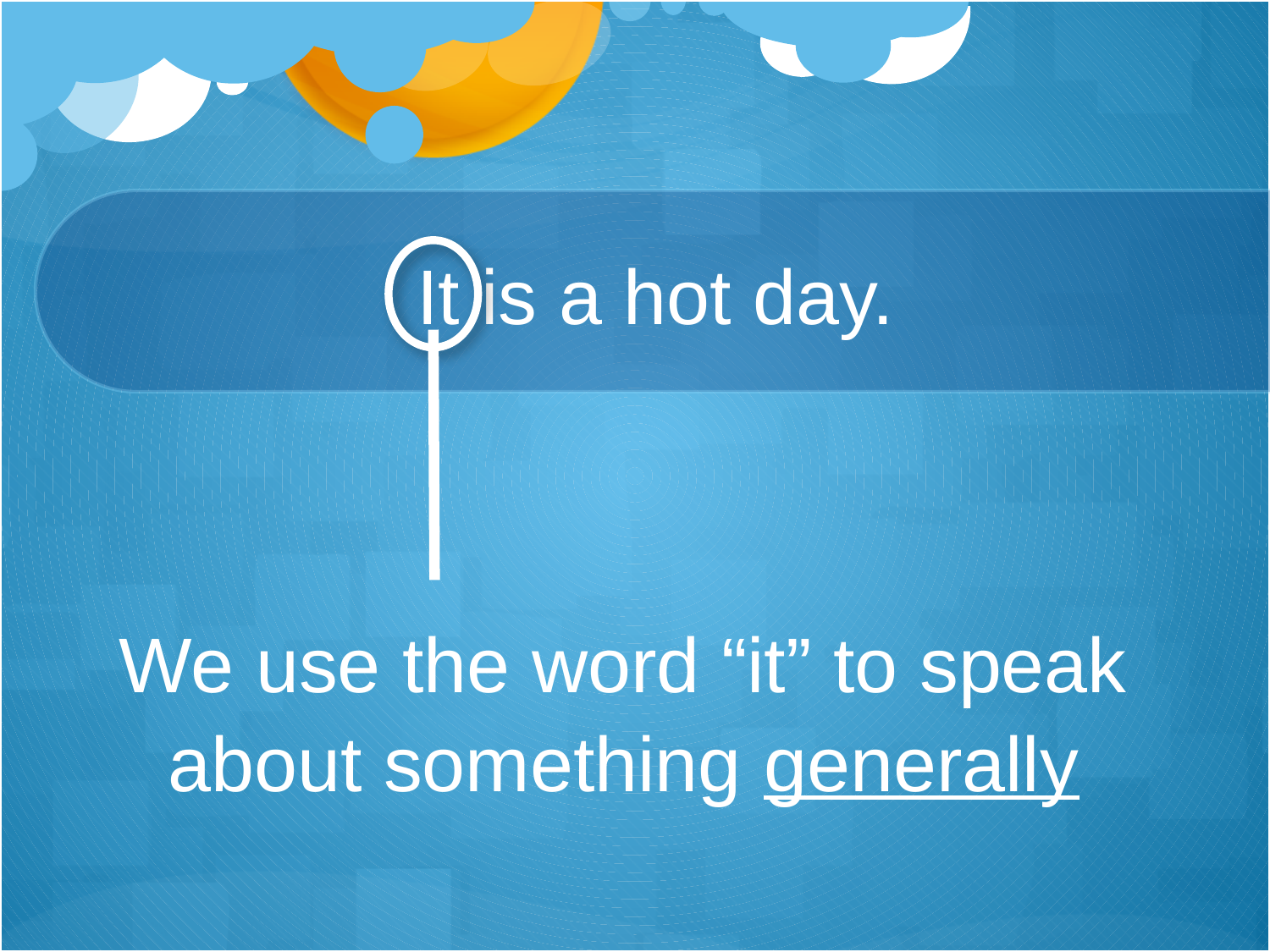

# It is a hot day.

We use the word “it” to speak about something generally